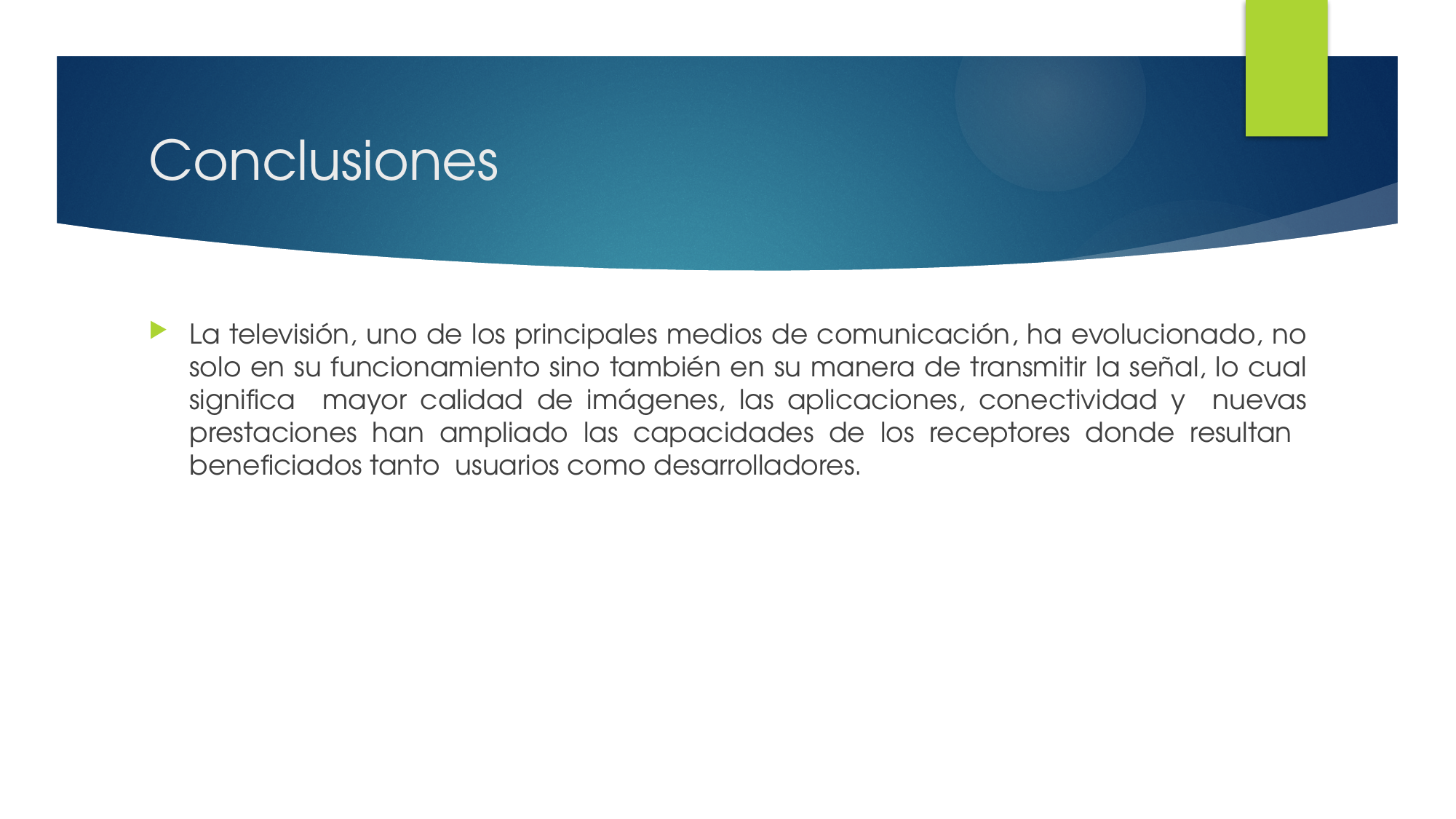

# Conclusiones
La televisión, uno de los principales medios de comunicación, ha evolucionado, no solo en su funcionamiento sino también en su manera de transmitir la señal, lo cual significa  mayor calidad de imágenes, las aplicaciones, conectividad y  nuevas prestaciones han ampliado las capacidades de los receptores donde resultan  beneficiados tanto  usuarios como desarrolladores.